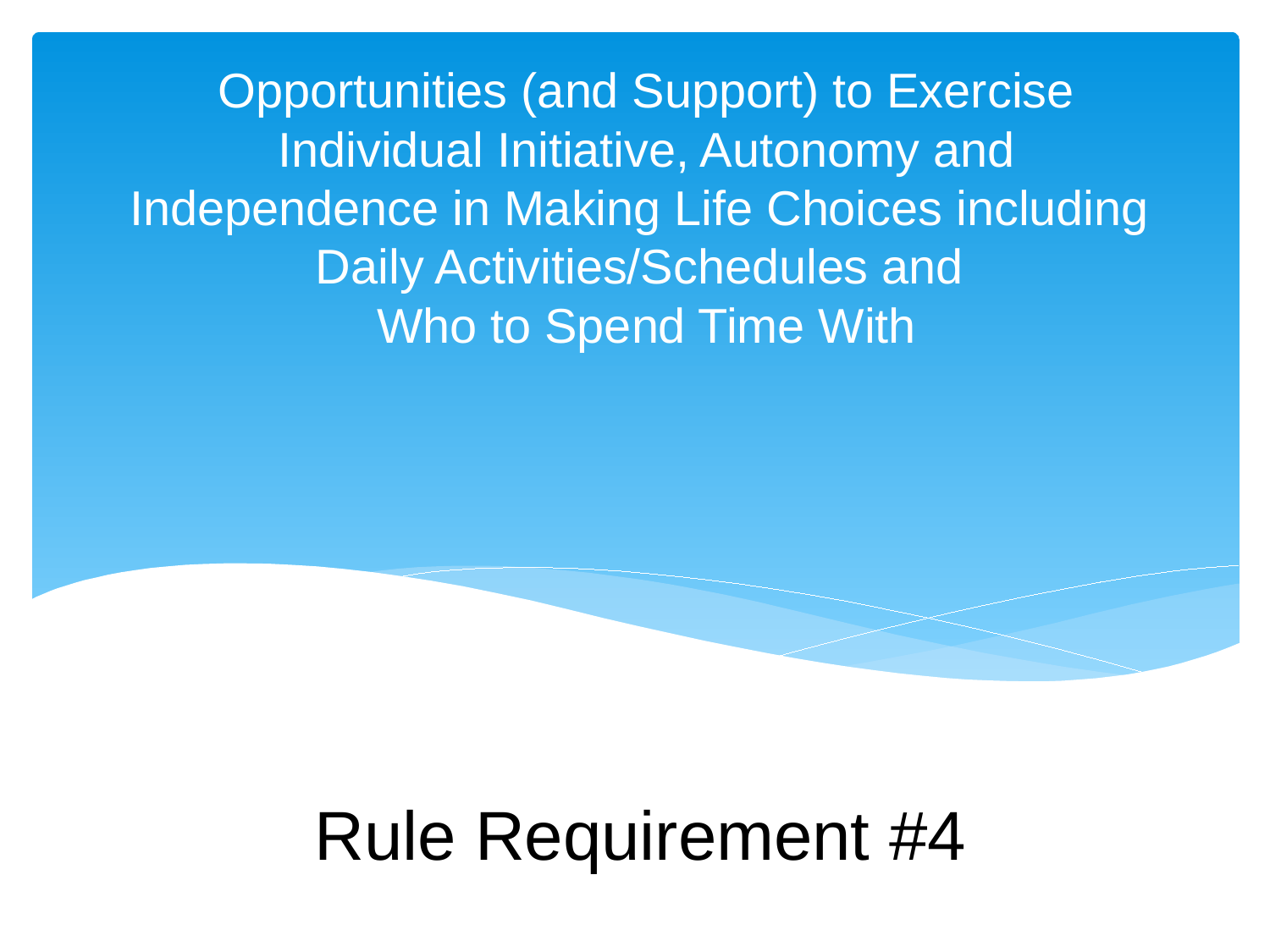

# Opportunities (and Support) to Exercise Individual Initiative, Autonomy and Independence in Making Life Choices including Daily Activities/Schedules and Who to Spend Time With
Rule Requirement #1
Rule Requirement #4